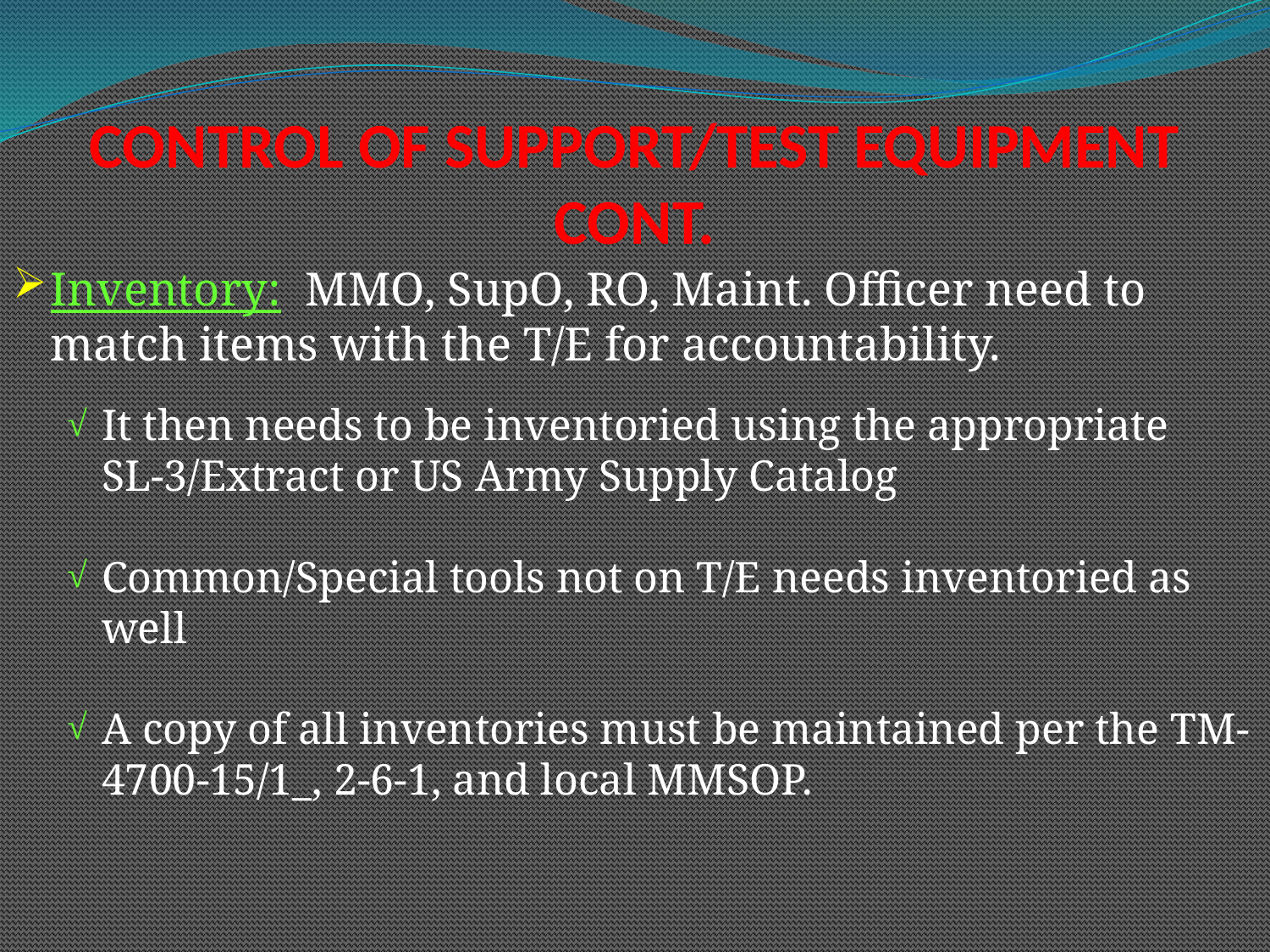

# CONTROL OF SUPPORT/TEST EQUIPMENT CONT.
Inventory:  MMO, SupO, RO, Maint. Officer need to match items with the T/E for accountability.

It then needs to be inventoried using the appropriate   SL-3/Extract or US Army Supply Catalog

Common/Special tools not on T/E needs inventoried as well

A copy of all inventories must be maintained per the TM-4700-15/1_, 2-6-1, and local MMSOP.